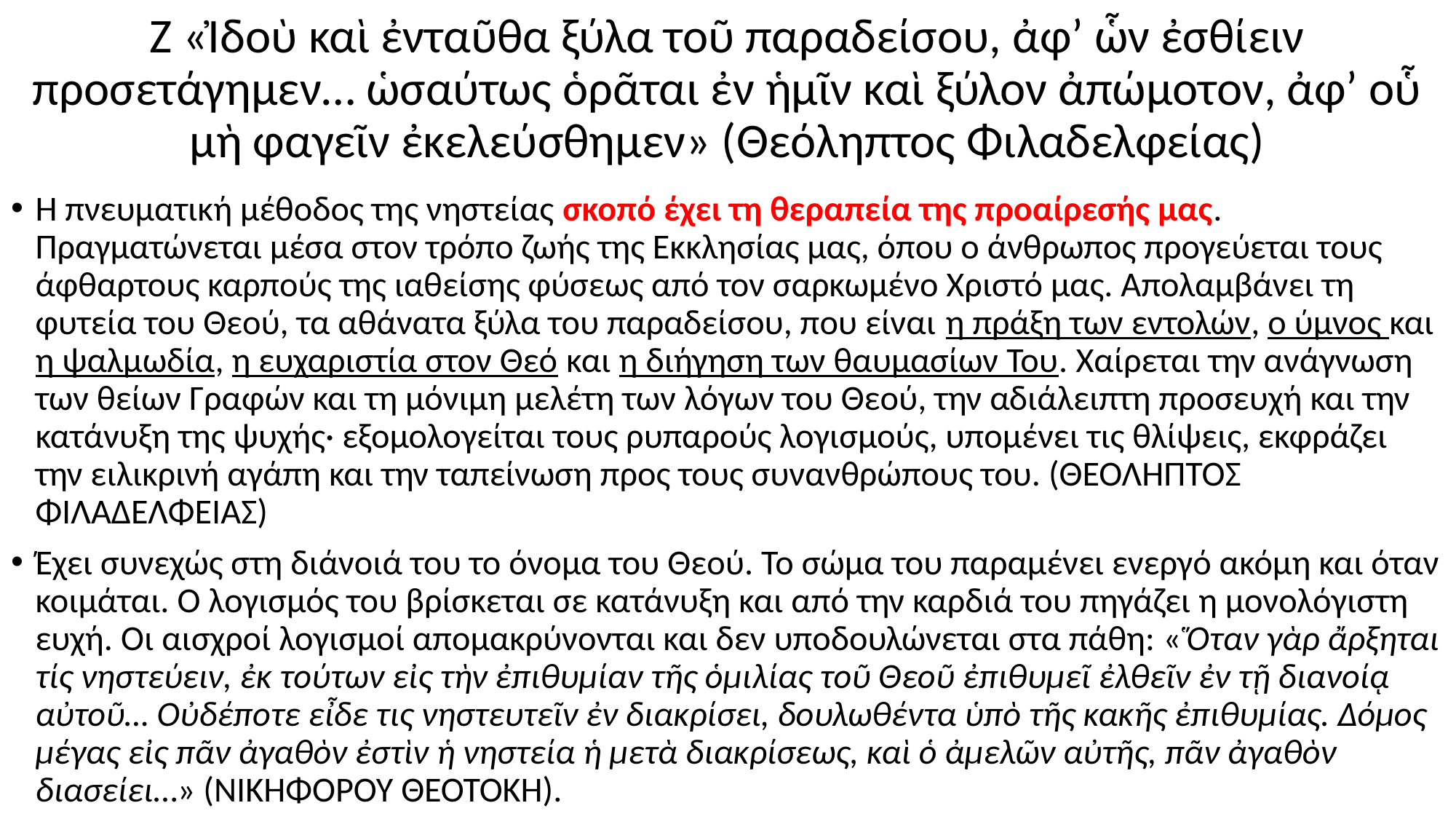

# Ζ «Ἰδοὺ καὶ ἐνταῦθα ξύλα τοῦ παραδείσου, ἀφ’ ὧν ἐσθίειν προσετάγημεν… ὡσαύτως ὁρᾶται ἐν ἡμῖν καὶ ξύλον ἀπώμοτον, ἀφ’ οὗ μὴ φαγεῖν ἐκελεύσθημεν» (Θεόληπτος Φιλαδελφείας)
Η πνευματική μέθοδος της νηστείας σκοπό έχει τη θεραπεία της προαίρεσής μας. Πραγματώνεται μέσα στον τρόπο ζωής της Εκκλησίας μας, όπου ο άνθρωπος προγεύεται τους άφθαρτους καρπούς της ιαθείσης φύσεως από τον σαρκωμένο Χριστό μας. Απολαμβάνει τη φυτεία του Θεού, τα αθάνατα ξύλα του παραδείσου, που είναι η πράξη των εντολών, ο ύμνος και η ψαλμωδία, η ευχαριστία στον Θεό και η διήγηση των θαυμασίων Του. Χαίρεται την ανάγνωση των θείων Γραφών και τη μόνιμη μελέτη των λόγων του Θεού, την αδιάλειπτη προσευχή και την κατάνυξη της ψυχής· εξομολογείται τους ρυπαρούς λογισμούς, υπομένει τις θλίψεις, εκφράζει την ειλικρινή αγάπη και την ταπείνωση προς τους συνανθρώπους του. (ΘΕΟΛΗΠΤΟΣ ΦΙΛΑΔΕΛΦΕΙΑΣ)
Έχει συνεχώς στη διάνοιά του το όνομα του Θεού. Το σώμα του παραμένει ενεργό ακόμη και όταν κοιμάται. Ο λογισμός του βρίσκεται σε κατάνυξη και από την καρδιά του πηγάζει η μονολόγιστη ευχή. Οι αισχροί λογισμοί απομακρύνονται και δεν υποδουλώνεται στα πάθη: «Ὅταν γὰρ ἄρξηται τίς νηστεύειν, ἐκ τούτων εἰς τὴν ἐπιθυμίαν τῆς ὁμιλίας τοῦ Θεοῦ ἐπιθυμεῖ ἐλθεῖν ἐν τῇ διανοίᾳ αὐτοῦ… Οὐδέποτε εἶδε τις νηστευτεῖν ἐν διακρίσει, δουλωθέντα ὑπὸ τῆς κακῆς ἐπιθυμίας. Δόμος μέγας εἰς πᾶν ἀγαθὸν ἐστὶν ἡ νηστεία ἡ μετὰ διακρίσεως, καὶ ὁ ἀμελῶν αὐτῆς, πᾶν ἀγαθὸν διασείει…» (ΝΙΚΗΦΟΡΟΥ ΘΕΟΤΟΚΗ).